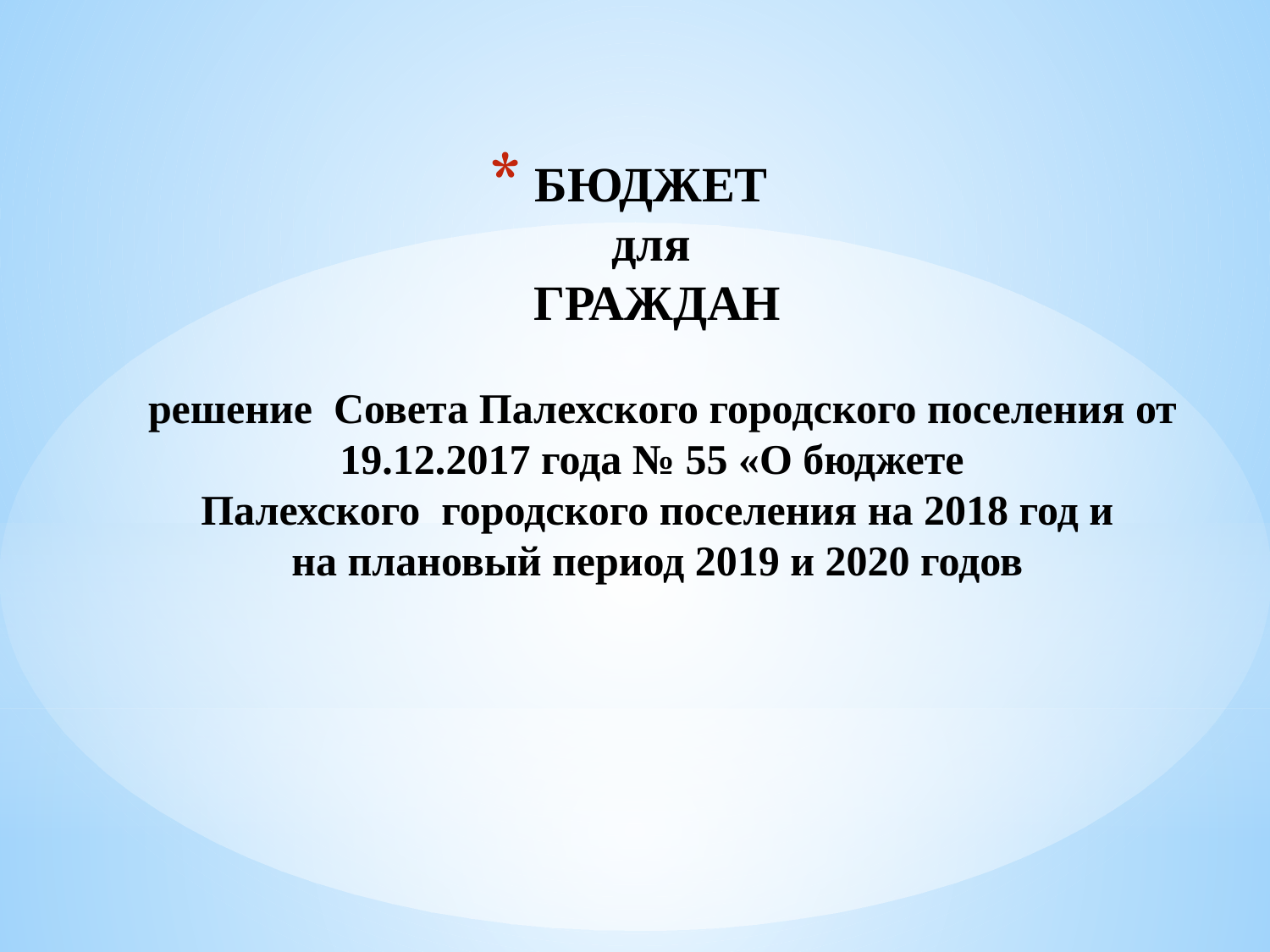

# БЮДЖЕТ для ГРАЖДАН решение  Совета Палехского городского поселения от 19.12.2017 года № 55 «О бюджете Палехского  городского поселения на 2018 год и на плановый период 2019 и 2020 годов